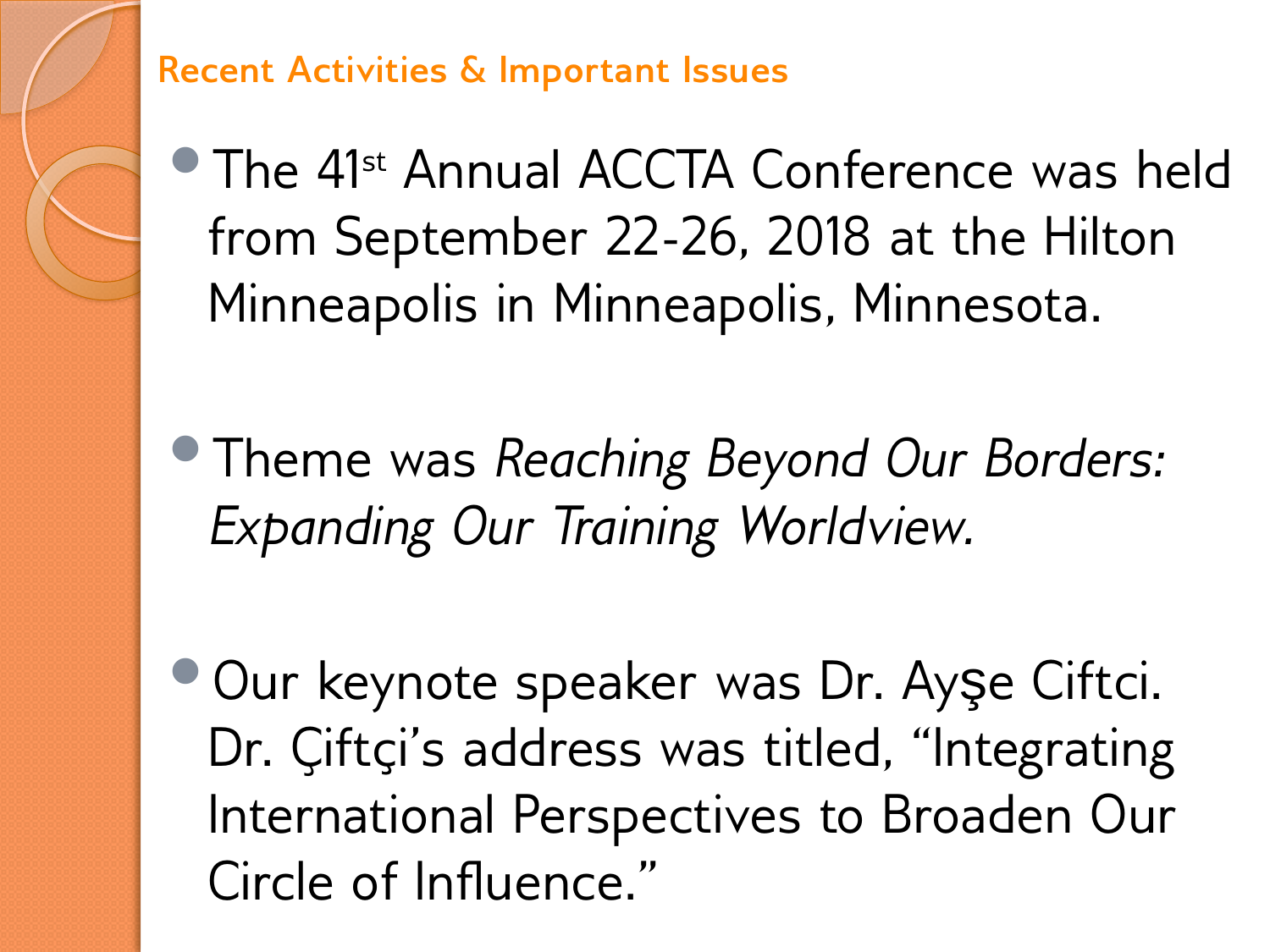

# Recent Activities & Important Issues
The 41st Annual ACCTA Conference was held from September 22-26, 2018 at the Hilton Minneapolis in Minneapolis, Minnesota.

Theme was Reaching Beyond Our Borders: Expanding Our Training Worldview.

Our keynote speaker was Dr. Ayşe Ciftci. Dr. Çiftçi’s address was titled, “Integrating International Perspectives to Broaden Our Circle of Influence.”